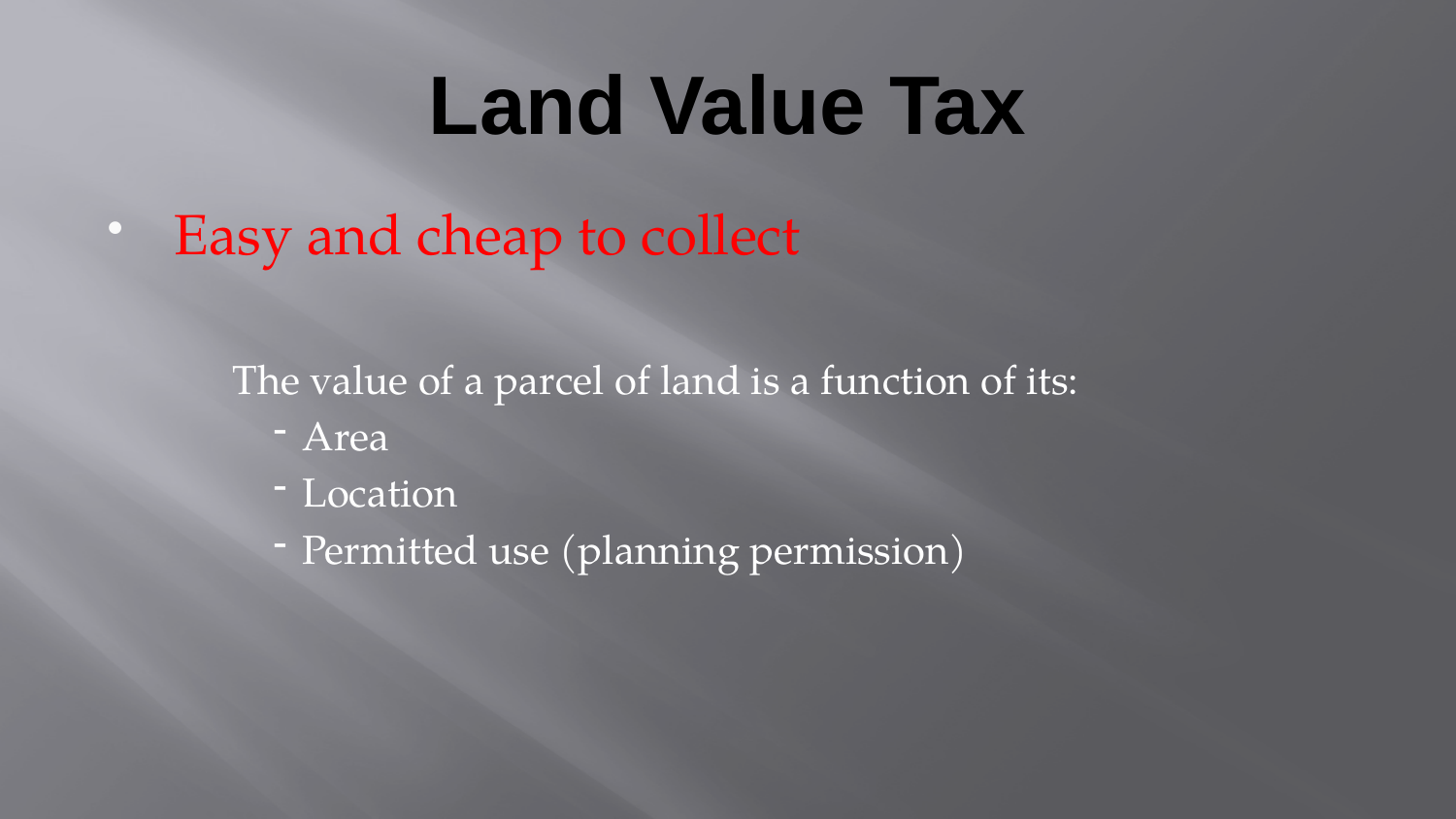

# Land Value Tax
Easy and cheap to collect

	The value of a parcel of land is a function of its:
Area
Location
Permitted use (planning permission)